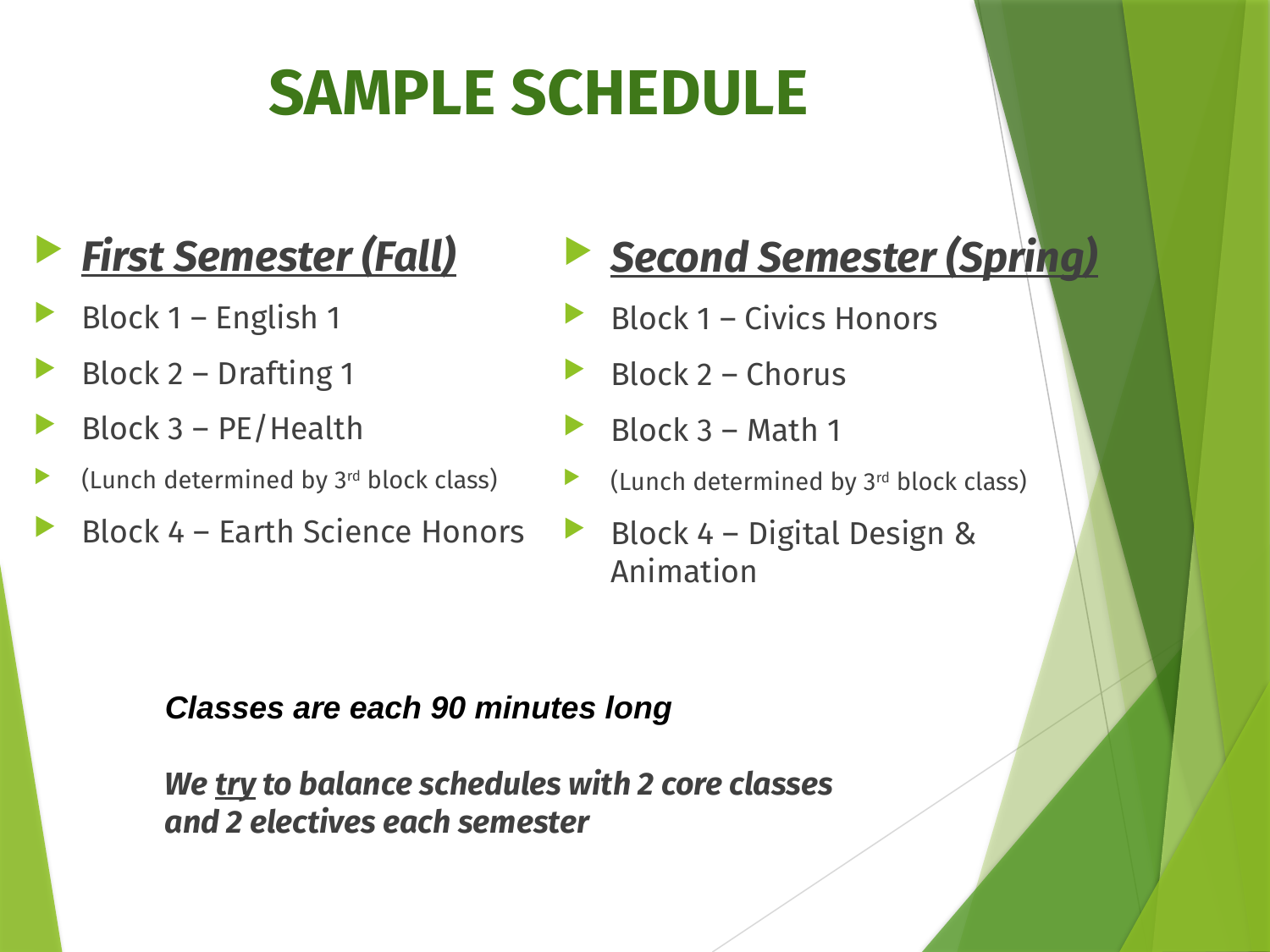

# SAMPLE SCHEDULE
First Semester (Fall)
Block 1 – English 1
Block 2 – Drafting 1
Block 3 – PE/Health
(Lunch determined by 3rd block class)
Block 4 – Earth Science Honors

Second Semester (Spring)
Block 1 – Civics Honors
Block 2 – Chorus
Block 3 – Math 1
(Lunch determined by 3rd block class)
Block 4 – Digital Design & Animation

Classes are each 90 minutes long

We try to balance schedules with 2 core classes and 2 electives each semester